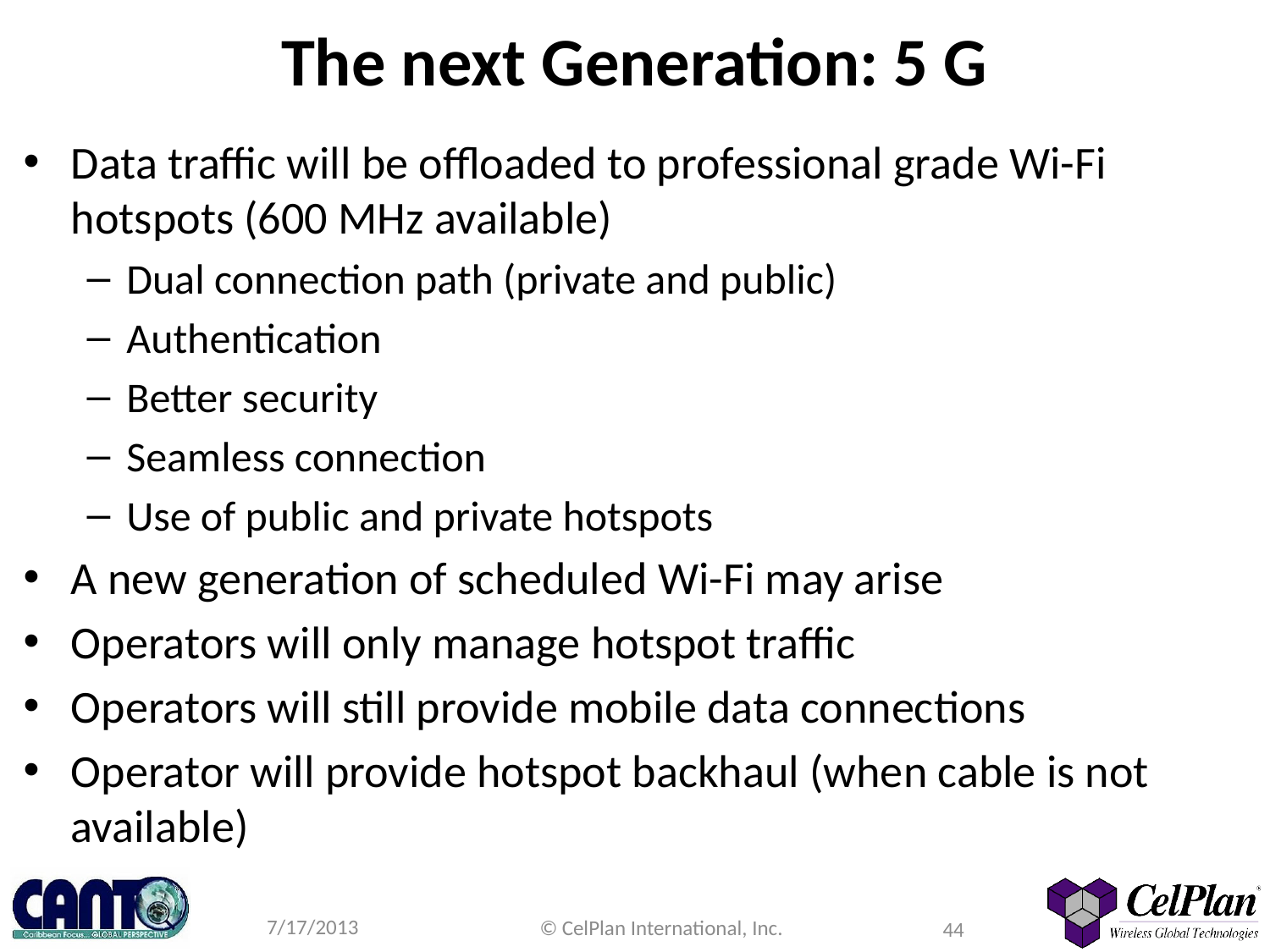

# The next Generation: 5 G
Data traffic will be offloaded to professional grade Wi-Fi hotspots (600 MHz available)
Dual connection path (private and public)
Authentication
Better security
Seamless connection
Use of public and private hotspots
A new generation of scheduled Wi-Fi may arise
Operators will only manage hotspot traffic
Operators will still provide mobile data connections
Operator will provide hotspot backhaul (when cable is not available)